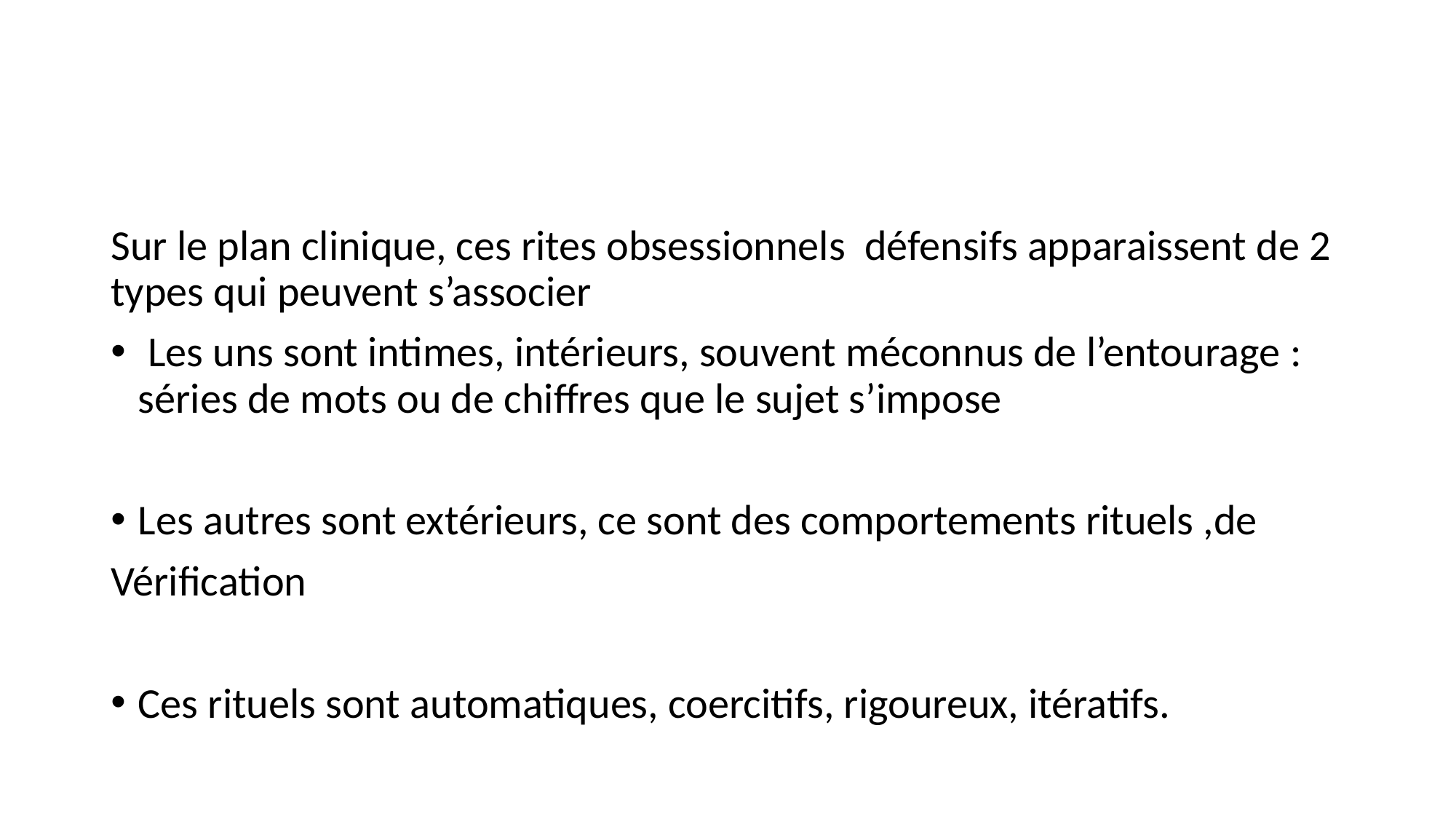

#
Sur le plan clinique, ces rites obsessionnels  défensifs apparaissent de 2 types qui peuvent s’associer
 Les uns sont intimes, intérieurs, souvent méconnus de l’entourage : séries de mots ou de chiffres que le sujet s’impose

Les autres sont extérieurs, ce sont des comportements rituels ,de
Vérification

Ces rituels sont automatiques, coercitifs, rigoureux, itératifs.